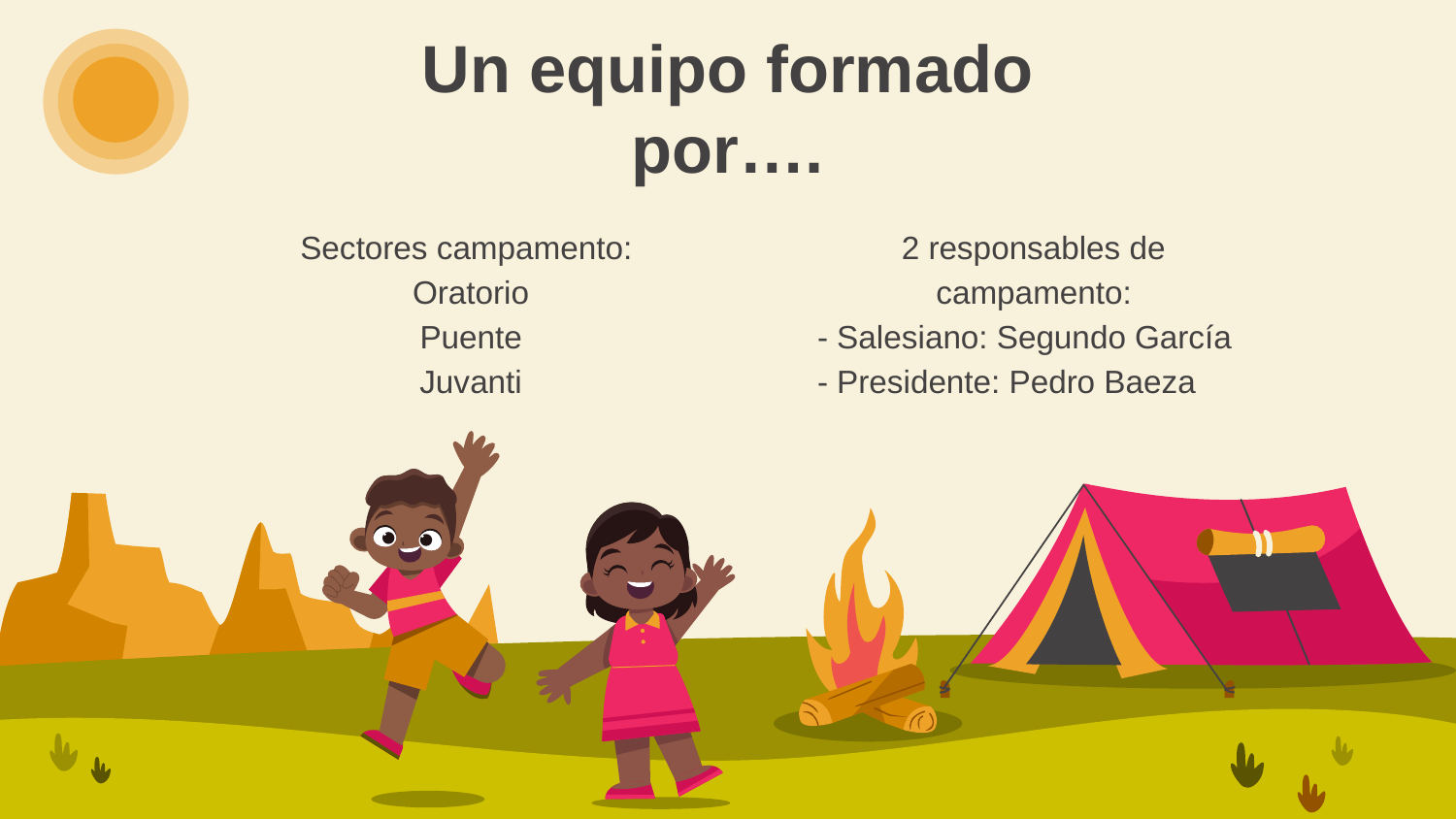

# Un equipo formado por….
Sectores campamento:
Oratorio
Puente
Juvanti
2 responsables de campamento:
- Salesiano: Segundo García
- Presidente: Pedro Baeza